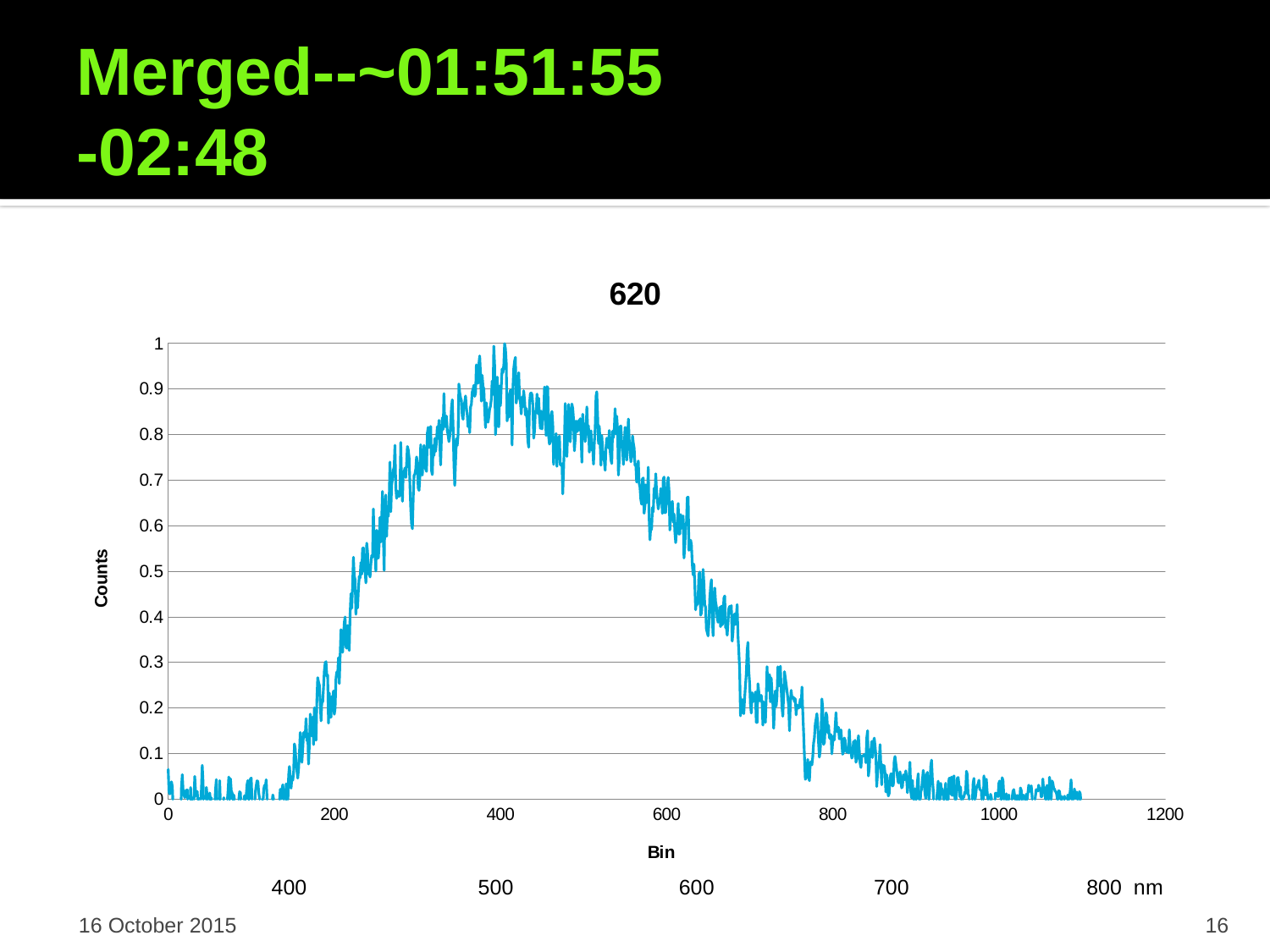

# Merged--~01:51:55 -02:48

### Chart: 620

| Category | Moons-Bkgrd |
|---|---|
        400                             500                            600                           700                              800  nm
16 October 2015
16